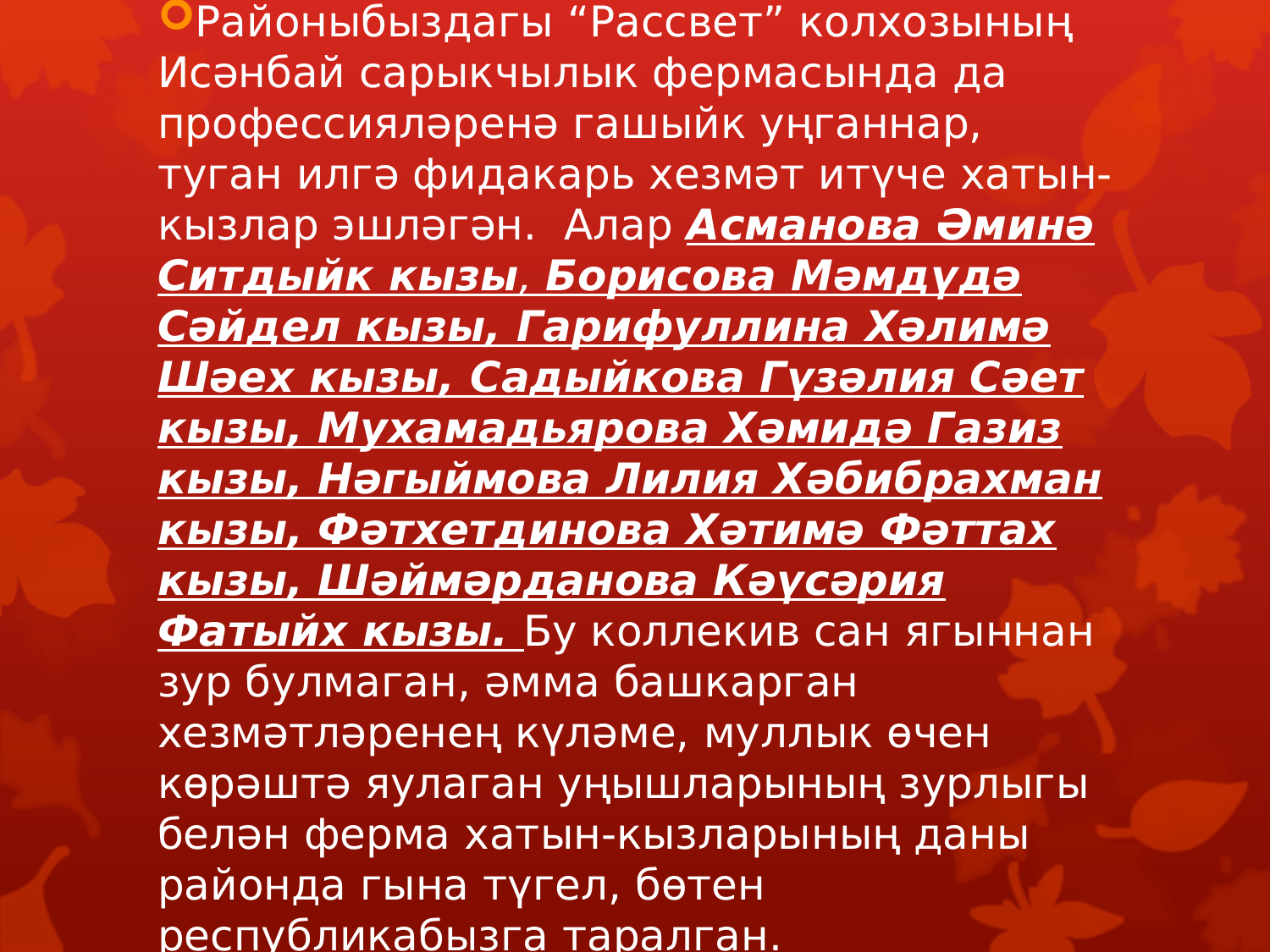

Районыбыздагы “Рассвет” колхозының Исәнбай сарыкчылык фермасында да профессияләренә гашыйк уңганнар, туган илгә фидакарь хезмәт итүче хатын-кызлар эшләгән.  Алар Асманова Әминә Ситдыйк кызы, Борисова Мәмдүдә Сәйдел кызы, Гарифуллина Хәлимә Шәех кызы, Садыйкова Гүзәлия Сәет кызы, Мухамадьярова Хәмидә Газиз кызы, Нәгыймова Лилия Хәбибрахман кызы, Фәтхетдинова Хәтимә Фәттах кызы, Шәймәрданова Кәүсәрия Фатыйх кызы. Бу коллекив сан ягыннан зур булмаган, әмма башкарган хезмәтләренең күләме, муллык өчен көрәштә яулаган уңышларының зурлыгы белән ферма хатын-кызларының даны районда гына түгел, бөтен республикабызга таралган.